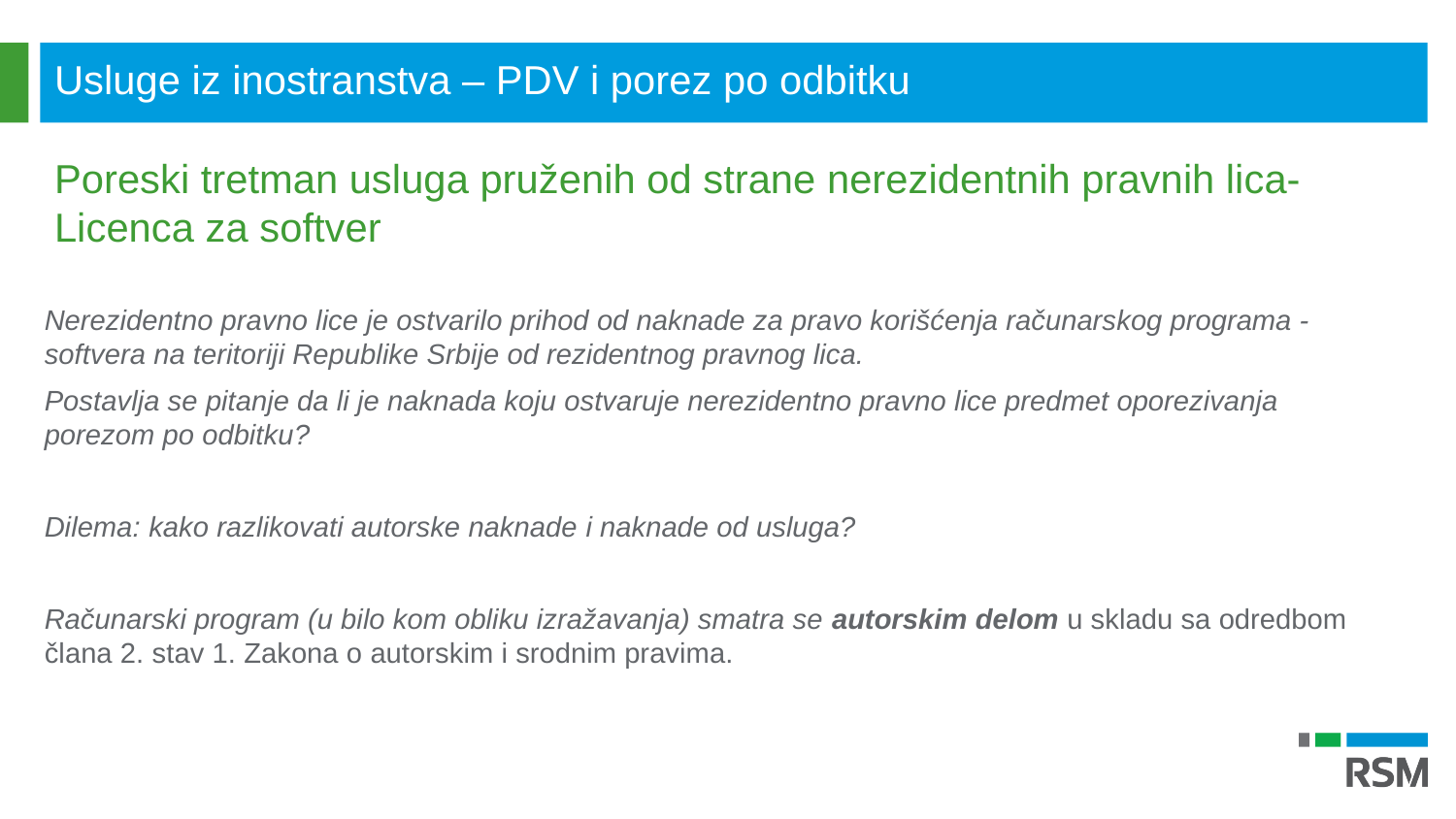

Usluge iz inostranstva – PDV i porez po odbitku
Poreski tretman usluga pruženih od strane nerezidentnih pravnih lica-Licenca za softver

Nerezidentno pravno lice je ostvarilo prihod od naknade za pravo korišćenja računarskog programa - softvera na teritoriji Republike Srbije od rezidentnog pravnog lica.
Postavlja se pitanje da li je naknada koju ostvaruje nerezidentno pravno lice predmet oporezivanja porezom po odbitku?

Dilema: kako razlikovati autorske naknade i naknade od usluga?

Računarski program (u bilo kom obliku izražavanja) smatra se autorskim delom u skladu sa odredbom člana 2. stav 1. Zakona o autorskim i srodnim pravima.